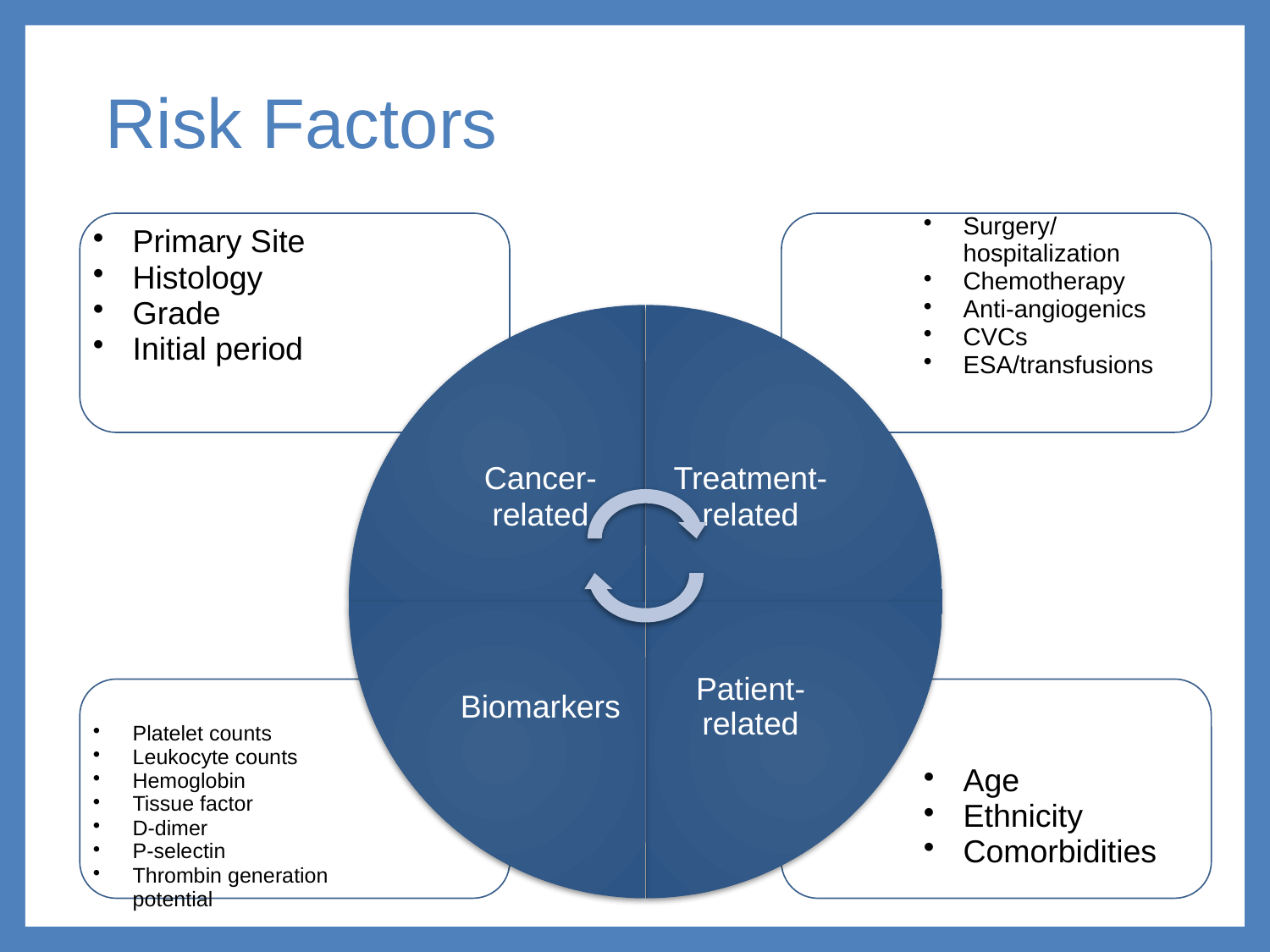

# Risk Factors
Cancer-related
Primary Site
Histology
Treatment-related
Surgery/hospitalization
Chemotherapy
Patient-related
Anti-angiogenics
CVCs
ESA/transfusions
Initial period
Platelet counts
Leukocyte counts
Hemoglobin
Tissue factor
D-dimer
P-selectin
Biomarkers
Age
Ethnicity
Comorbidities
Grade
Thrombin generation potential